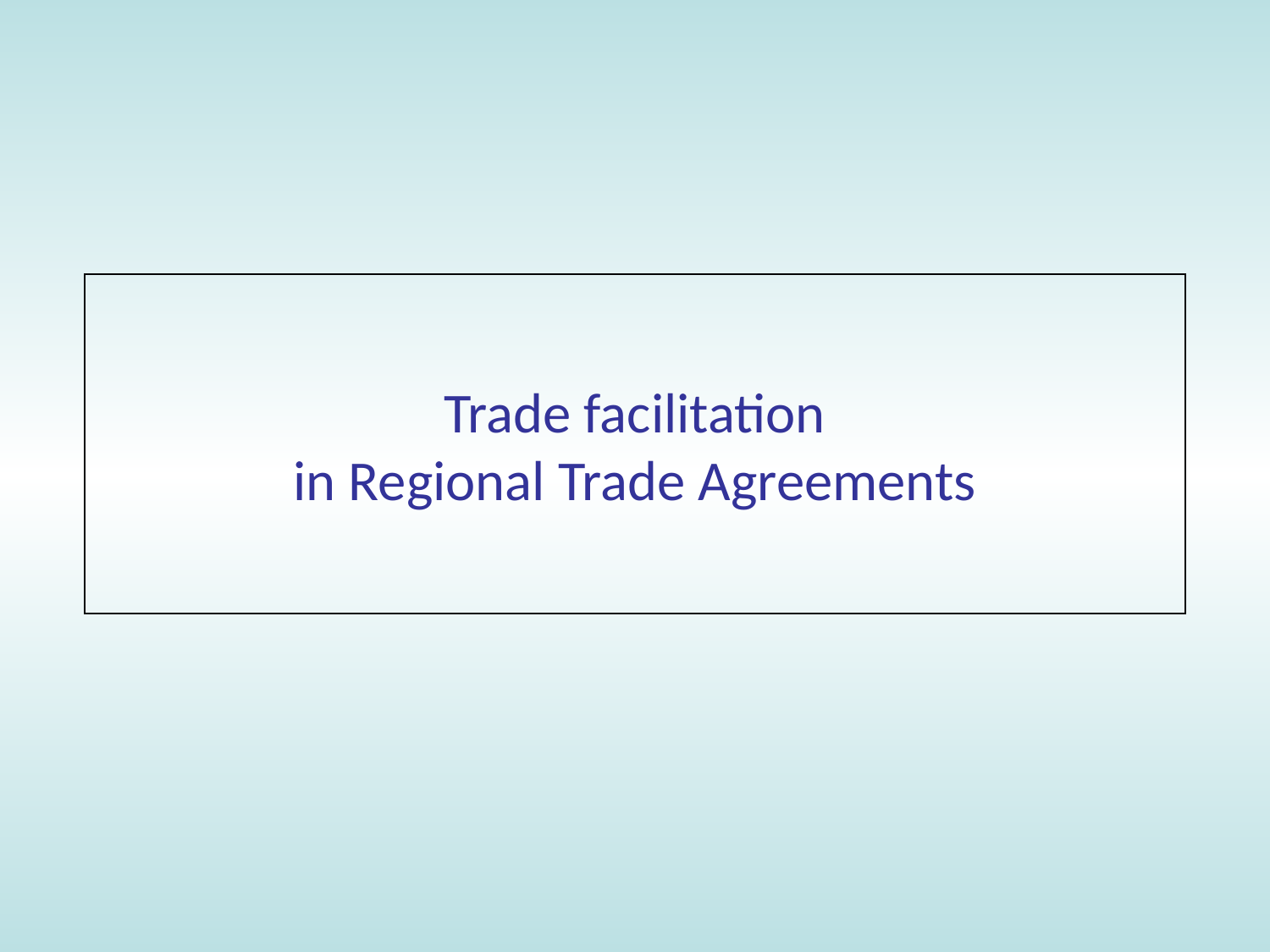

# Trade facilitation in Regional Trade Agreements